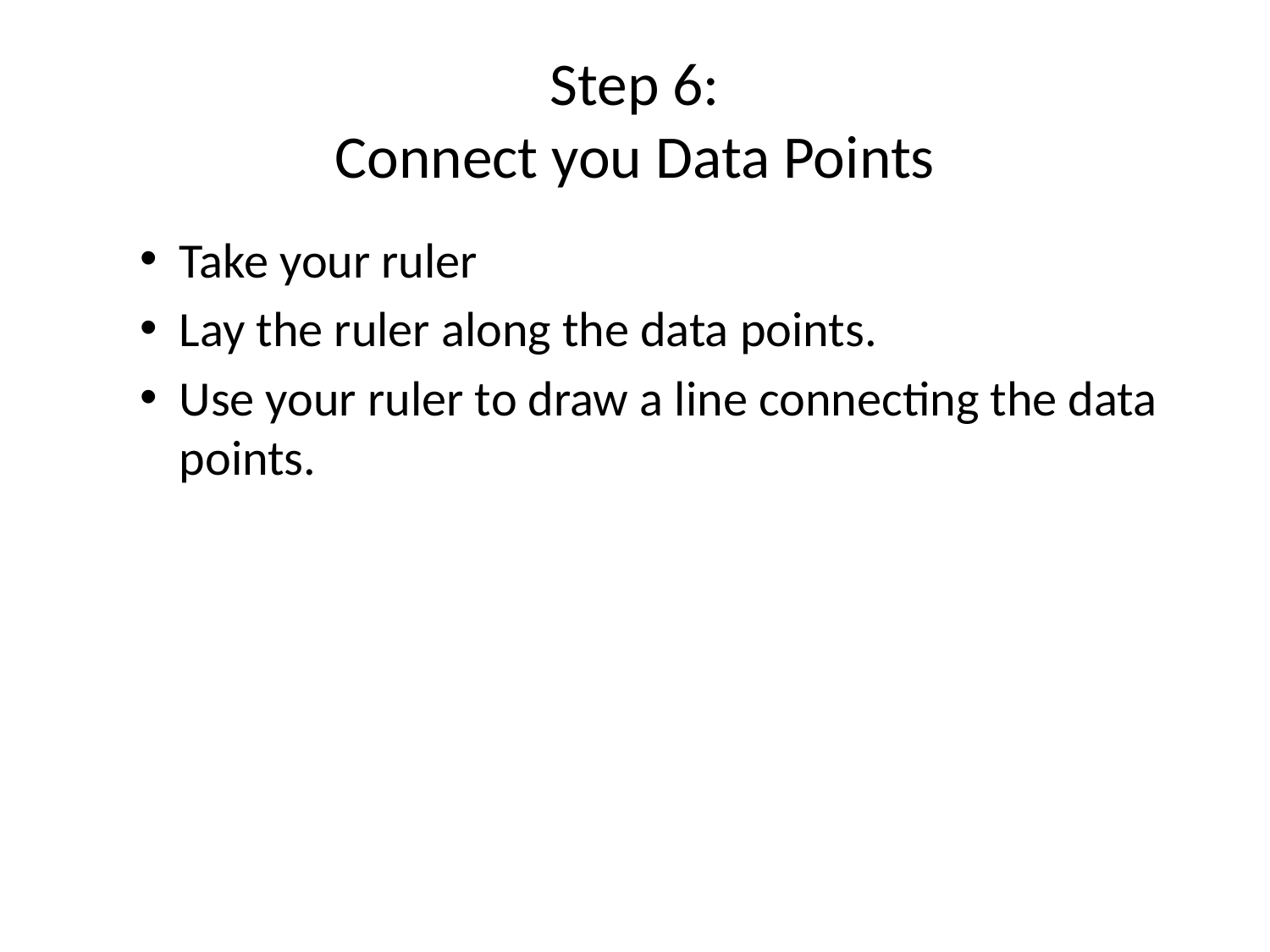

# Step 6: Connect you Data Points
Take your ruler
Lay the ruler along the data points.
Use your ruler to draw a line connecting the data points.